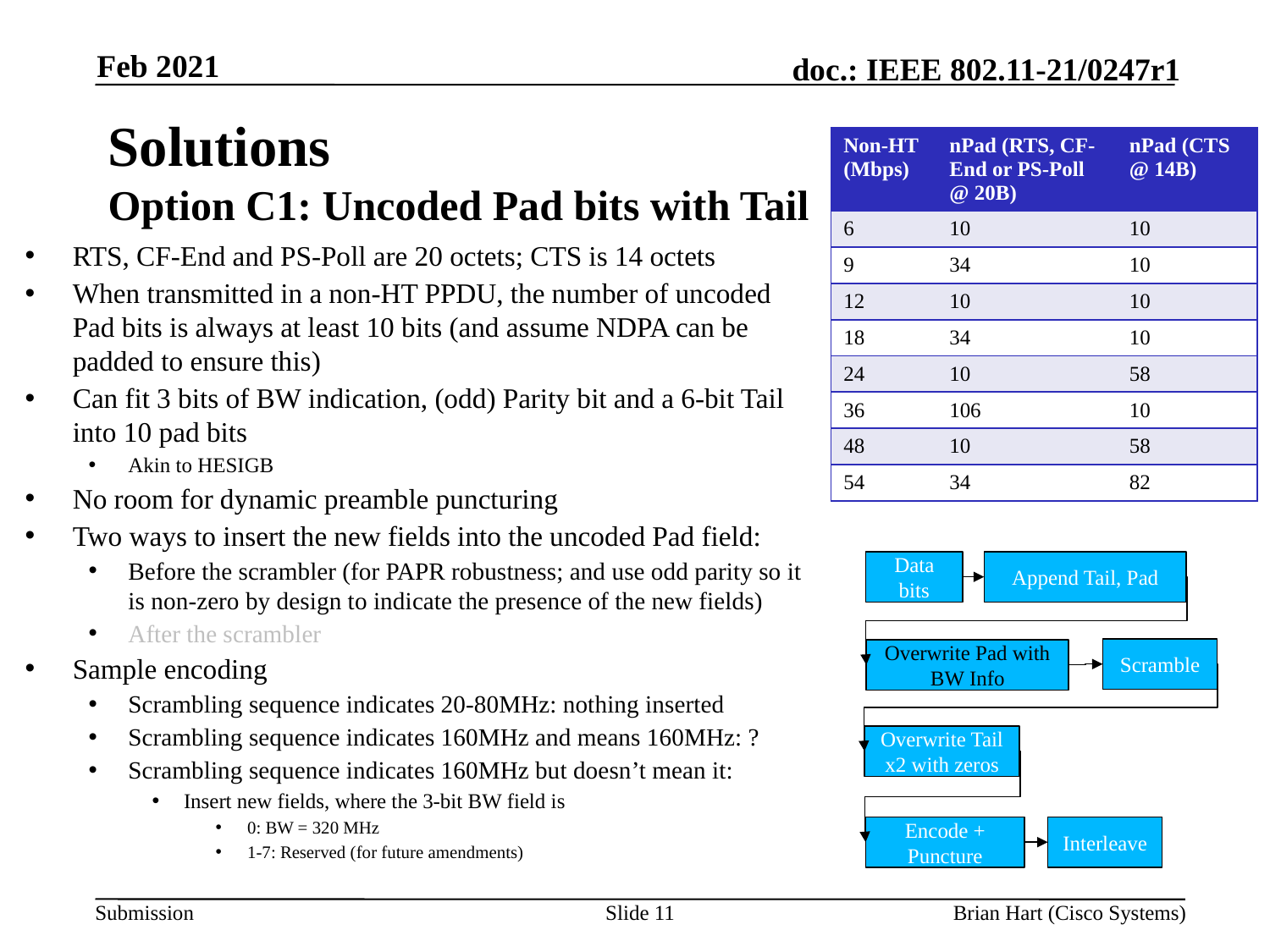

Feb 2021
# Solutions Option C1: Uncoded Pad bits with Tail
| Non-HT (Mbps) | nPad (RTS, CF-End or PS-Poll @ 20B) | nPad (CTS @ 14B) |
| --- | --- | --- |
| 6 | 10 | 10 |
| 9 | 34 | 10 |
| 12 | 10 | 10 |
| 18 | 34 | 10 |
| 24 | 10 | 58 |
| 36 | 106 | 10 |
| 48 | 10 | 58 |
| 54 | 34 | 82 |
RTS, CF-End and PS-Poll are 20 octets; CTS is 14 octets
When transmitted in a non-HT PPDU, the number of uncoded Pad bits is always at least 10 bits (and assume NDPA can be padded to ensure this)
Can fit 3 bits of BW indication, (odd) Parity bit and a 6-bit Tail into 10 pad bits
Akin to HESIGB
No room for dynamic preamble puncturing
Two ways to insert the new fields into the uncoded Pad field:
Before the scrambler (for PAPR robustness; and use odd parity so it is non-zero by design to indicate the presence of the new fields)
After the scrambler
Sample encoding
Scrambling sequence indicates 20-80MHz: nothing inserted
Scrambling sequence indicates 160MHz and means 160MHz: ?
Scrambling sequence indicates 160MHz but doesn’t mean it:
Insert new fields, where the 3-bit BW field is
0: BW = 320 MHz
1-7: Reserved (for future amendments)

Data bits
Append Tail, Pad
Scramble
Overwrite Pad with BW Info
Overwrite Tail x2 with zeros
Encode + Puncture
Interleave
Slide 11
Brian Hart (Cisco Systems)